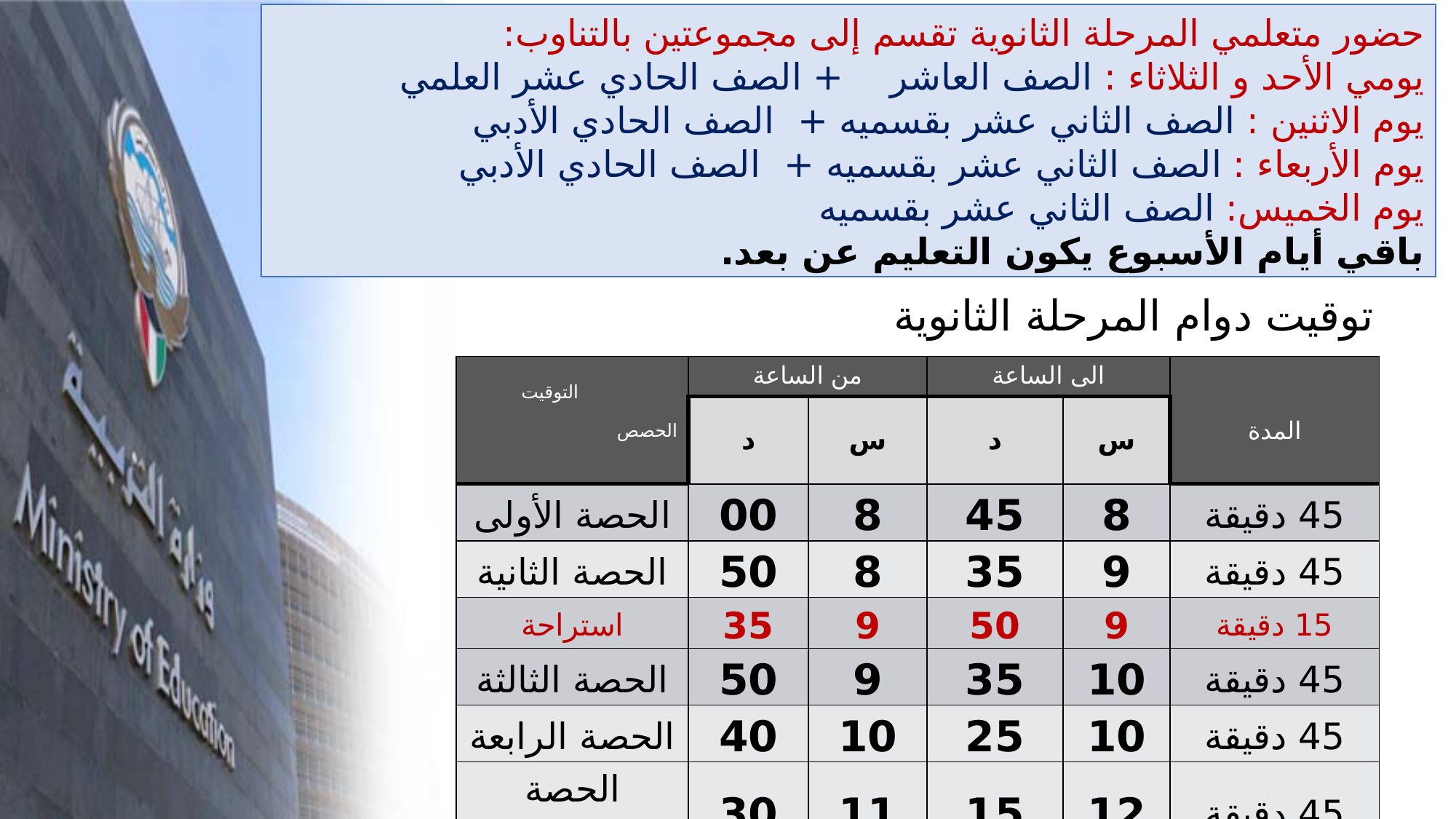

حضور متعلمي المرحلة الثانوية تقسم إلى مجموعتين بالتناوب:
يومي الأحد و الثلاثاء : الصف العاشر    + الصف الحادي عشر العلمي
يوم الاثنين : الصف الثاني عشر بقسميه +  الصف الحادي الأدبي
يوم الأربعاء : الصف الثاني عشر بقسميه +  الصف الحادي الأدبي
يوم الخميس: الصف الثاني عشر بقسميه
باقي أيام الأسبوع يكون التعليم عن بعد.
توقيت دوام المرحلة الثانوية
| التوقيت الحصص | من الساعة |  | الى الساعة |  | المدة |
| --- | --- | --- | --- | --- | --- |
|  | د | س | د | س |  |
| الحصة الأولى | 00 | 8 | 45 | 8 | 45 دقيقة |
| الحصة الثانية | 50 | 8 | 35 | 9 | 45 دقيقة |
| استراحة | 35 | 9 | 50 | 9 | 15 دقيقة |
| الحصة الثالثة | 50 | 9 | 35 | 10 | 45 دقيقة |
| الحصة الرابعة | 40 | 10 | 25 | 10 | 45 دقيقة |
| الحصة الخامسة | 30 | 11 | 15 | 12 | 45 دقيقة |